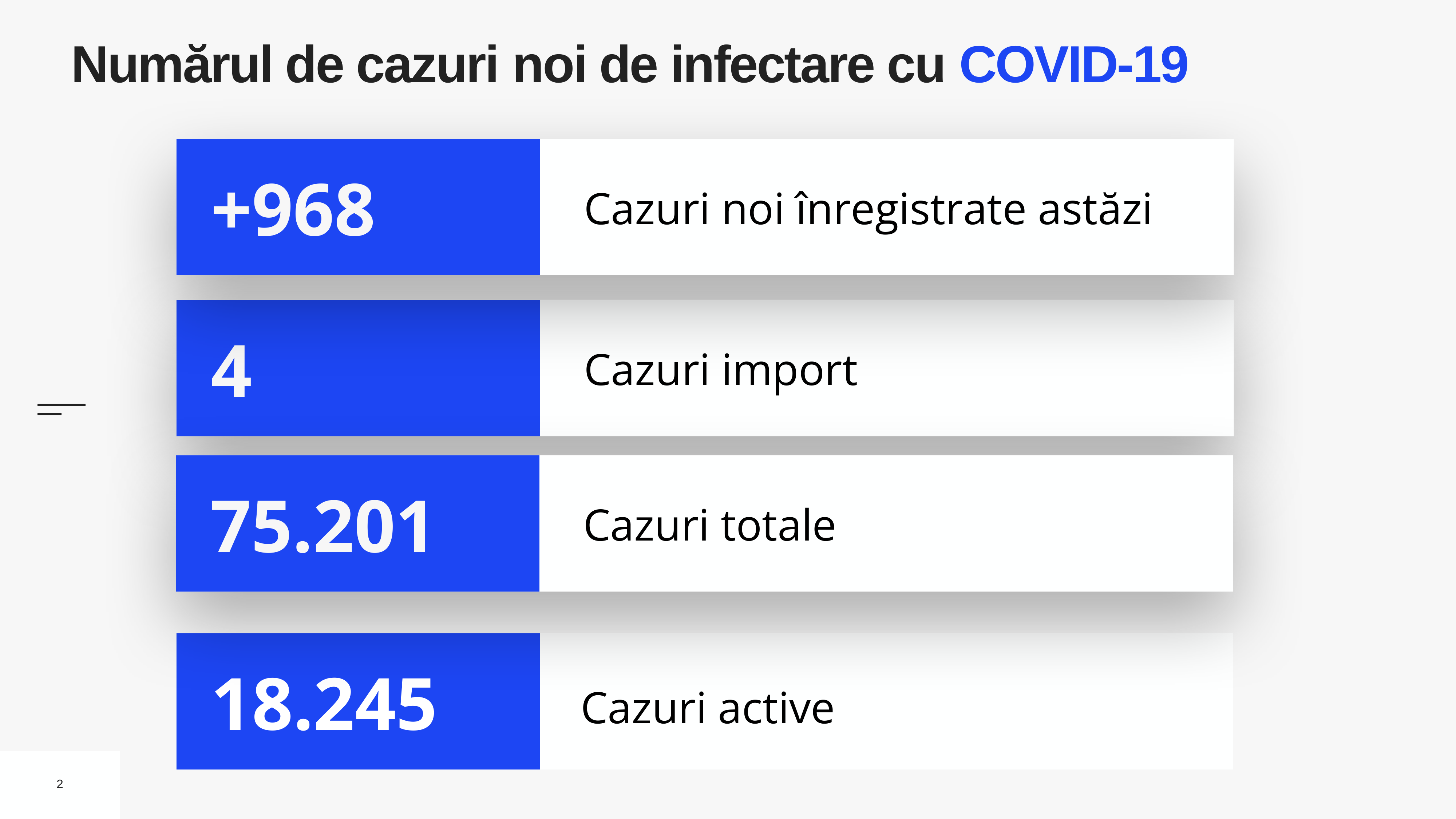

# Numărul de cazuri noi de infectare cu COVID-19

Cazuri noi înregistrate astăzi

+968

Cazuri import

4

Cazuri totale

75.201

Cazuri active

18.245
2